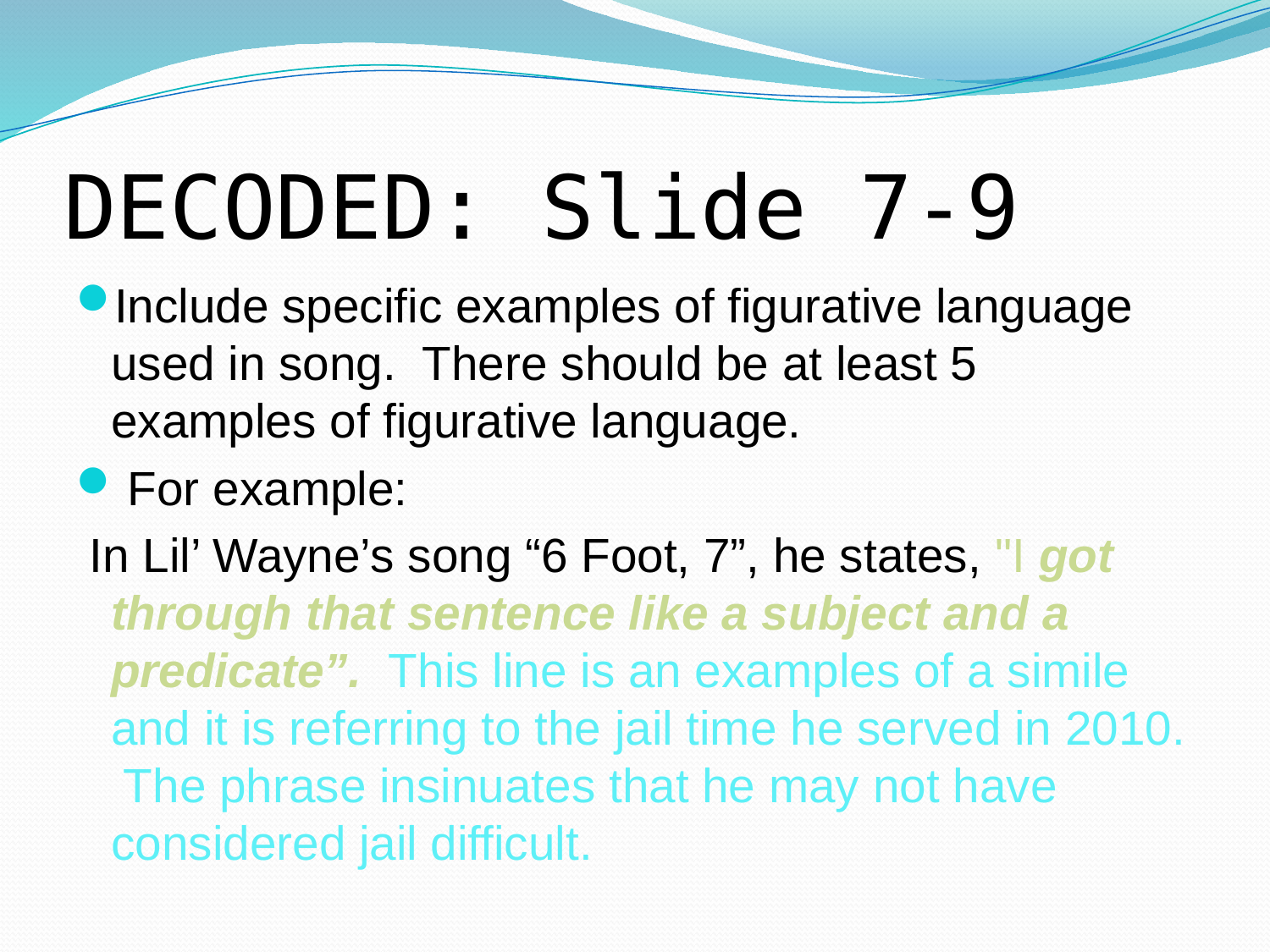

# DECODED: Slide 7-9
Include specific examples of figurative language used in song.  There should be at least 5 examples of figurative language.
 For example:
 In Lil’ Wayne’s song “6 Foot, 7”, he states, "I got through that sentence like a subject and a predicate”.  This line is an examples of a simile and it is referring to the jail time he served in 2010.  The phrase insinuates that he may not have considered jail difficult.